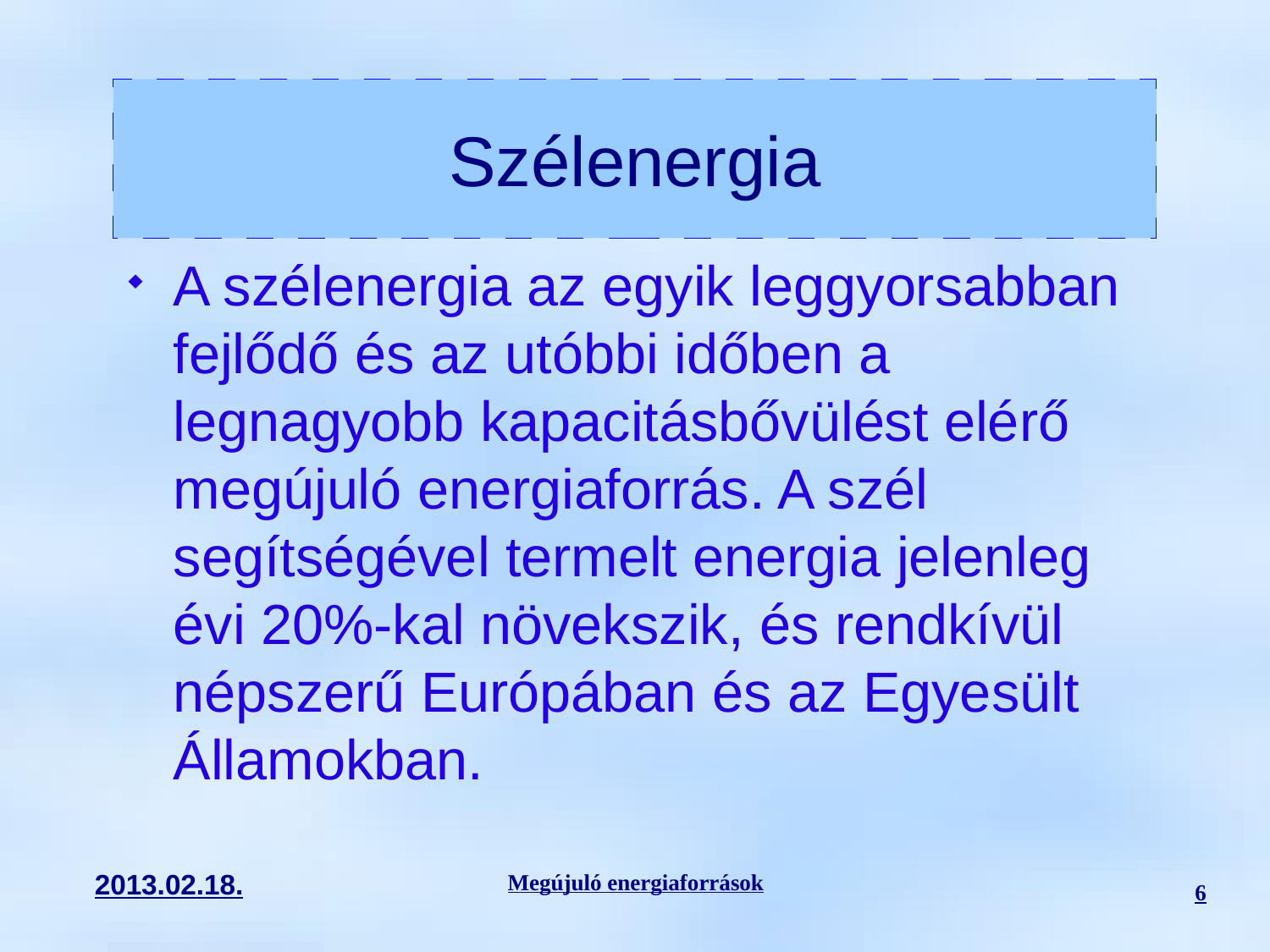

Szélenergia
A szélenergia az egyik leggyorsabban fejlődő és az utóbbi időben a legnagyobb kapacitásbővülést elérő megújuló energiaforrás. A szél segítségével termelt energia jelenleg évi 20%-kal növekszik, és rendkívül népszerű Európában és az Egyesült Államokban.
Megújuló energiaforrások
6